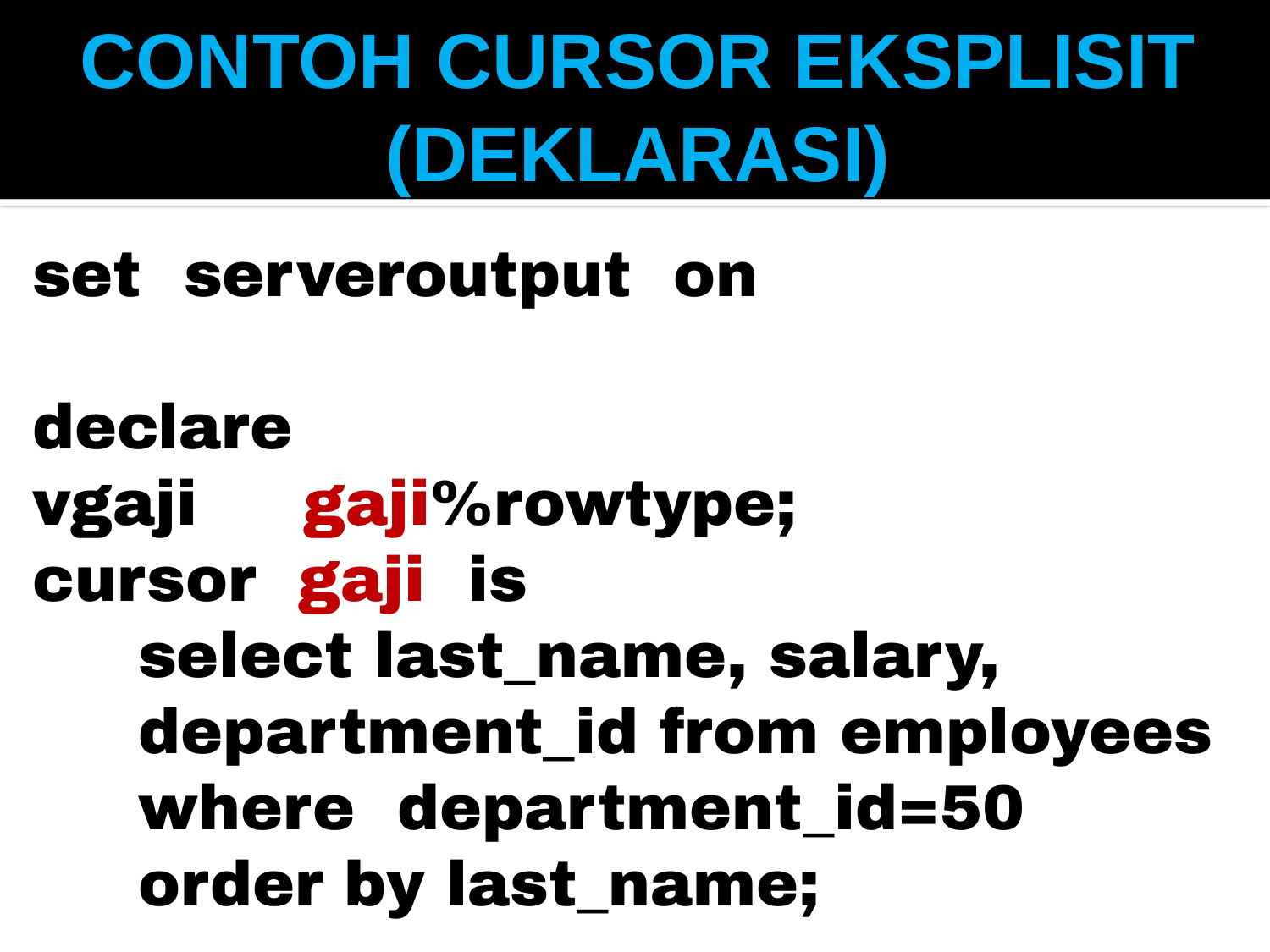

# CONTOH CURSOR EKSPLISIT (DEKLARASI)
set  serveroutput  on

declare
vgaji     gaji%rowtype;
cursor  gaji  is
     select last_name, salary,
     department_id from employees
     where  department_id=50
     order by last_name;